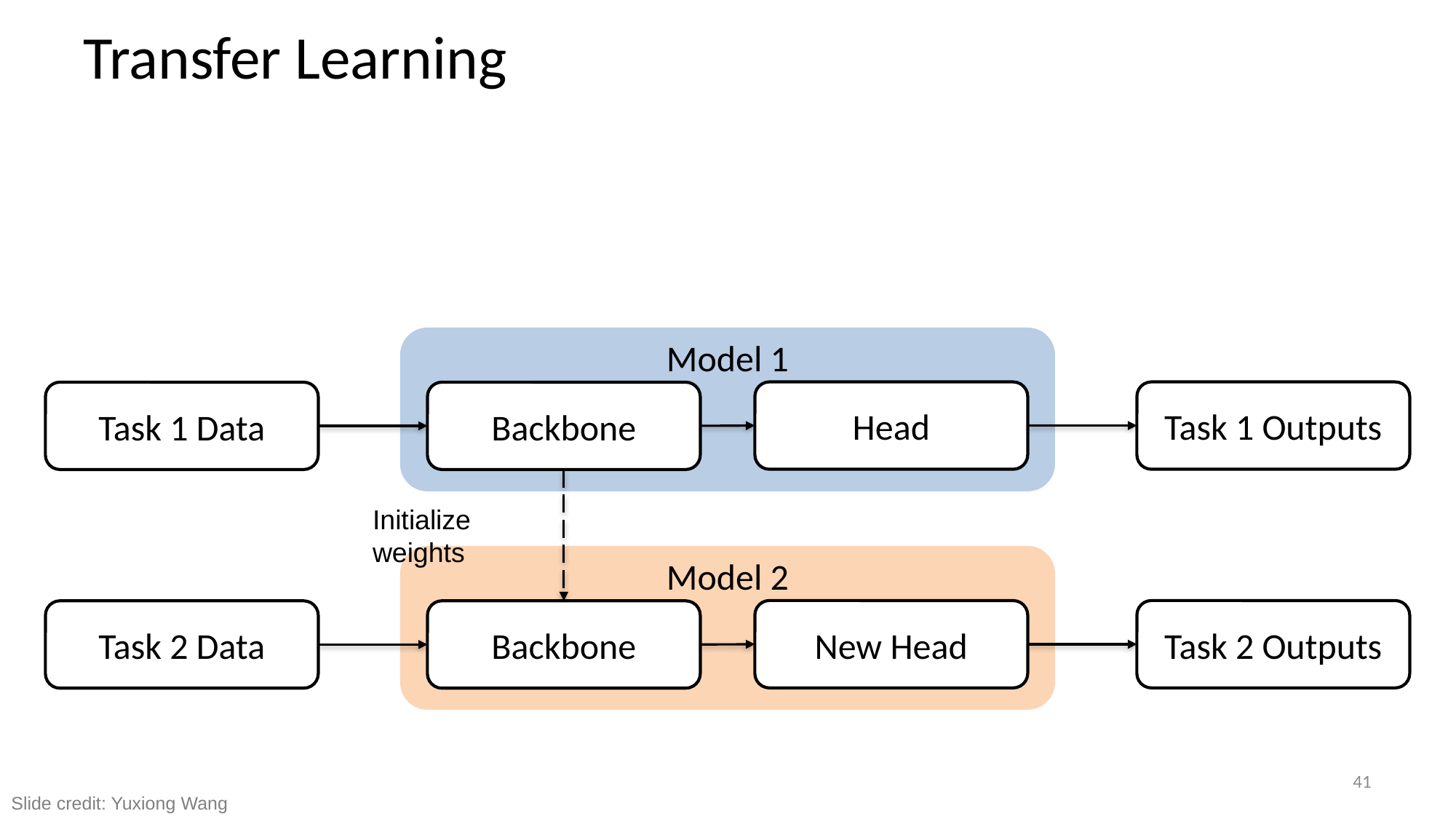

# Transfer Learning
Model 1
Head
Task 1 Outputs
Task 1 Data
Backbone
Initialize weights
Model 2
New Head
Task 2 Outputs
Task 2 Data
Backbone
41
Slide credit: Yuxiong Wang